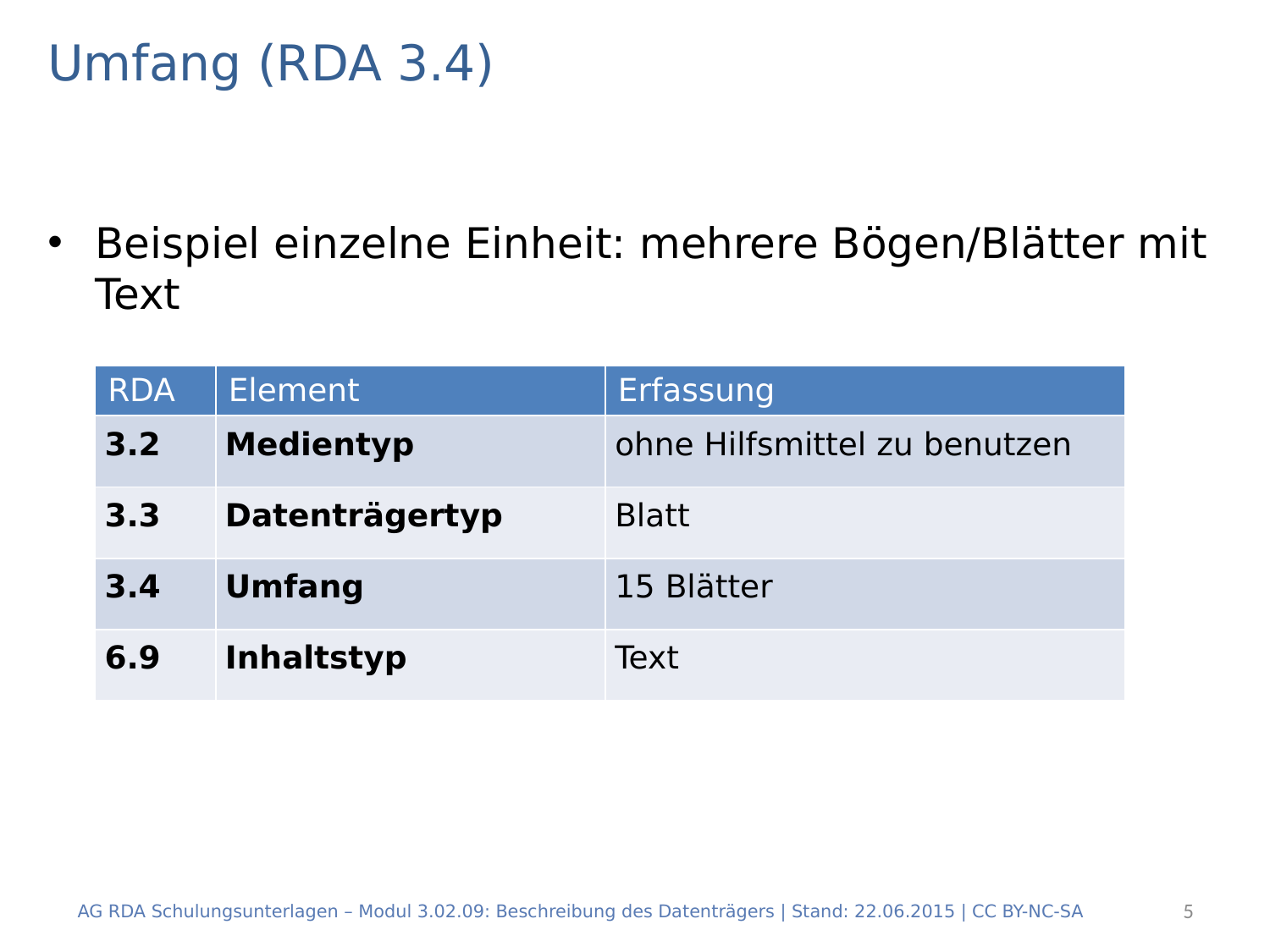

# Umfang (RDA 3.4)

Beispiel einzelne Einheit: mehrere Bögen/Blätter mit Text

| RDA | Element | Erfassung |
| --- | --- | --- |
| 3.2 | Medientyp | ohne Hilfsmittel zu benutzen |
| 3.3 | Datenträgertyp | Blatt |
| 3.4 | Umfang | 15 Blätter |
| 6.9 | Inhaltstyp | Text |
AG RDA Schulungsunterlagen – Modul 3.02.09: Beschreibung des Datenträgers | Stand: 22.06.2015 | CC BY-NC-SA
5